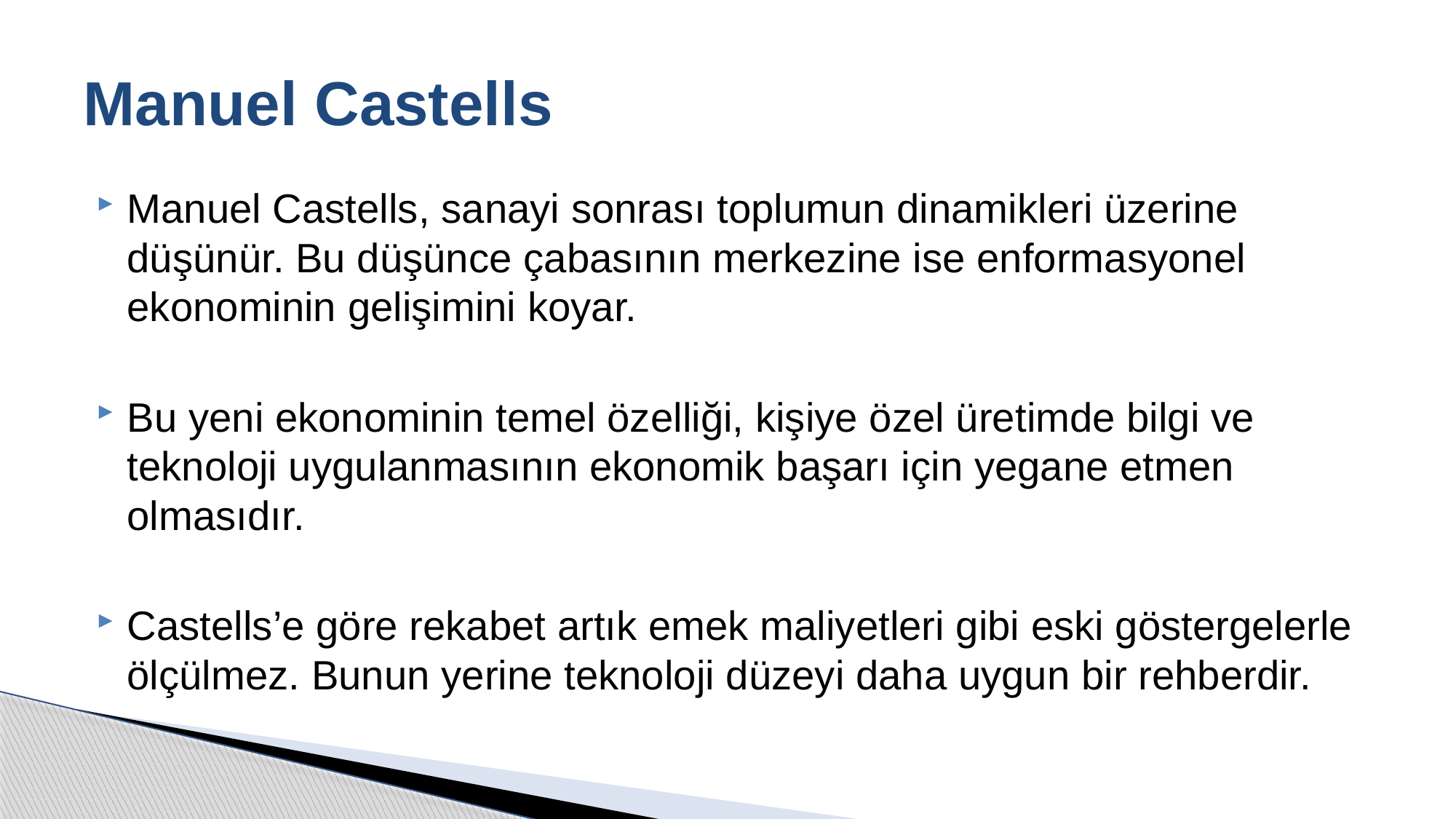

# Manuel Castells
Manuel Castells, sanayi sonrası toplumun dinamikleri üzerine düşünür. Bu düşünce çabasının merkezine ise enformasyonel ekonominin gelişimini koyar.

Bu yeni ekonominin temel özelliği, kişiye özel üretimde bilgi ve teknoloji uygulanmasının ekonomik başarı için yegane etmen olmasıdır.

Castells’e göre rekabet artık emek maliyetleri gibi eski göstergelerle ölçülmez. Bunun yerine teknoloji düzeyi daha uygun bir rehberdir.